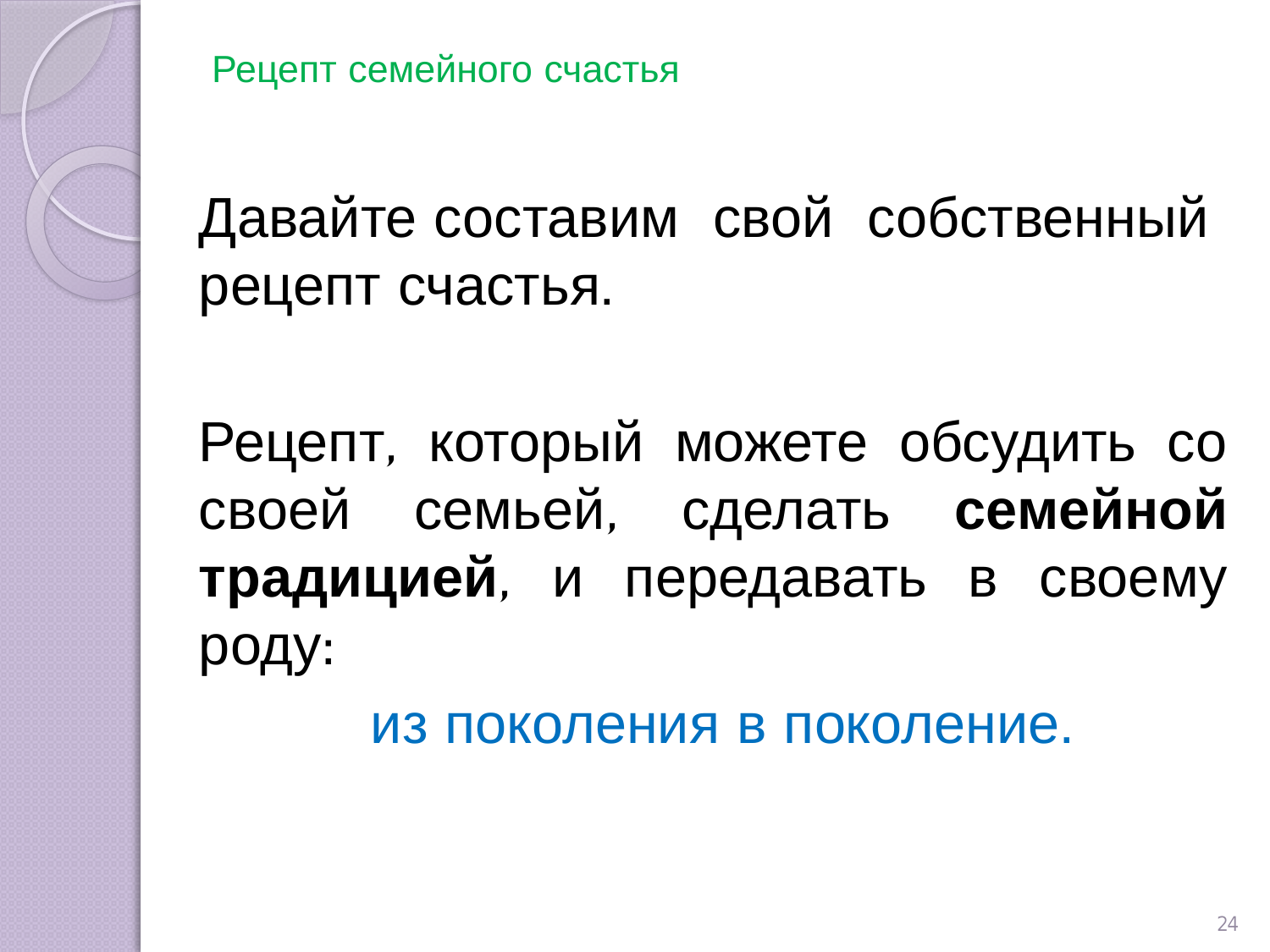

# Рецепт семейного счастья

Давайте составим  свой  собственный рецепт счастья.

Рецепт, который можете обсудить со своей семьей, сделать семейной традицией, и передавать в своему роду:
 из поколения в поколение.

24